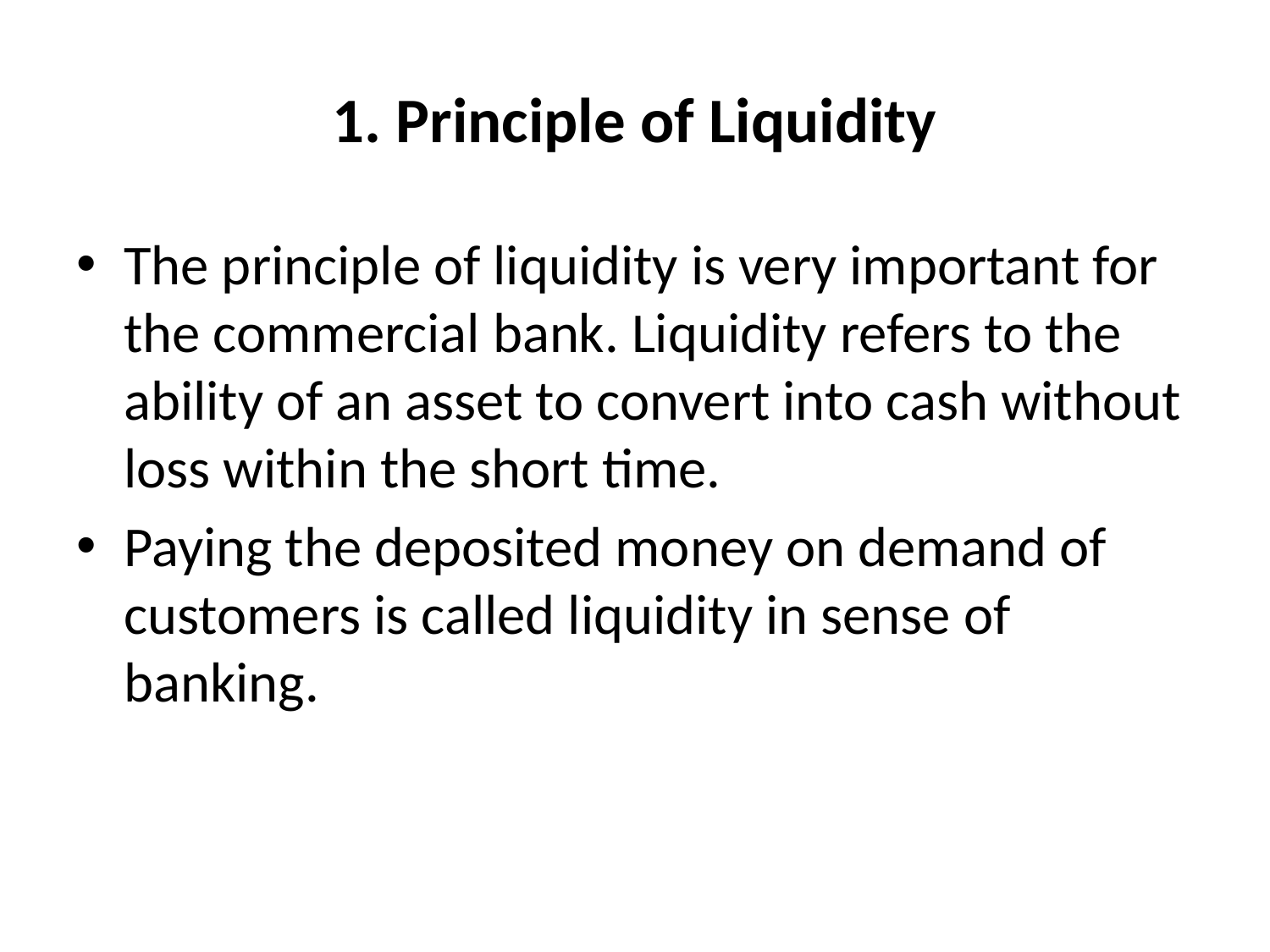

# 1. Principle of Liquidity
The principle of liquidity is very important for the commercial bank. Liquidity refers to the ability of an asset to convert into cash without loss within the short time.
Paying the deposited money on demand of customers is called liquidity in sense of banking.